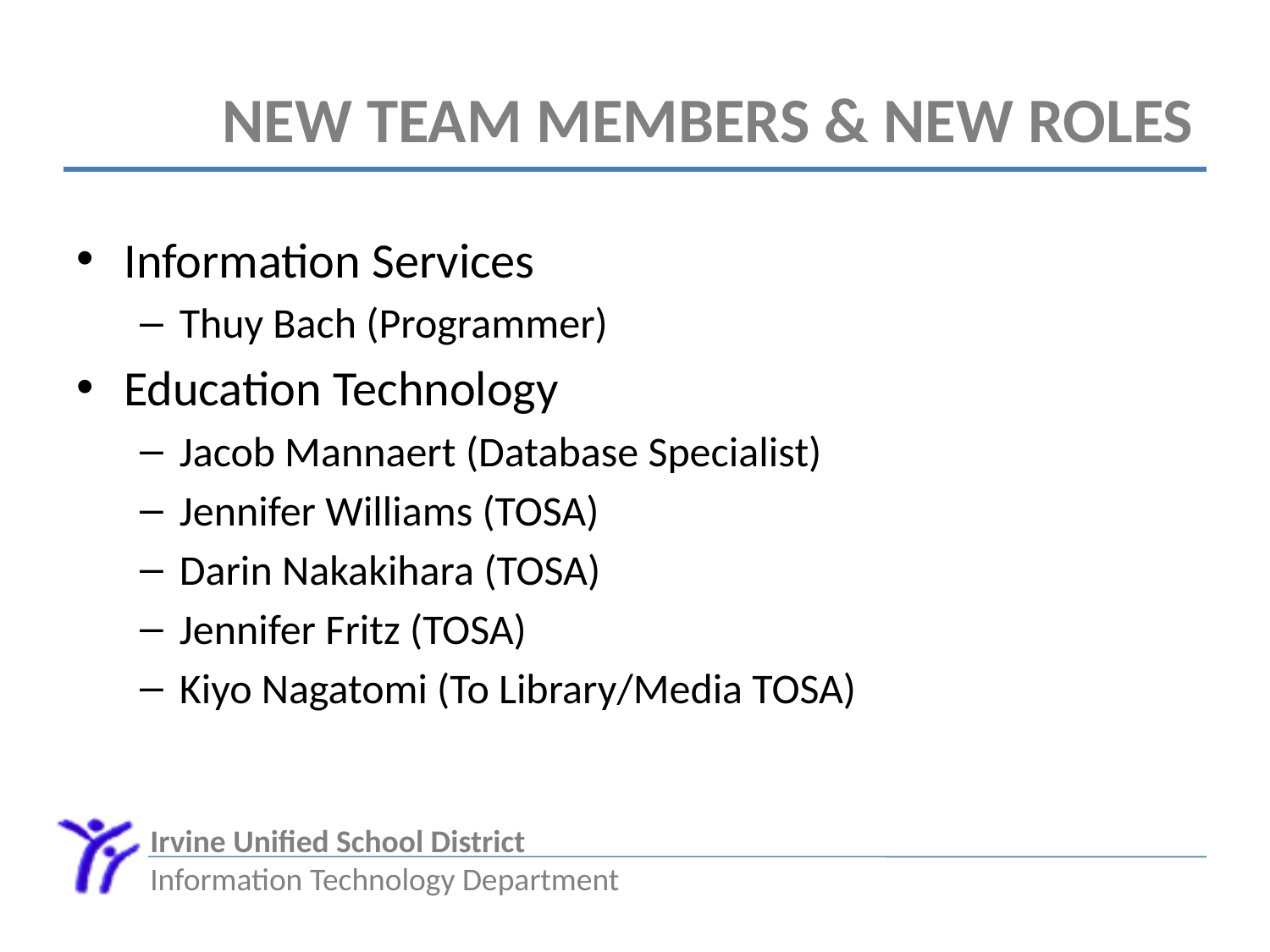

# New Team Members & New Roles
Information Services
Thuy Bach (Programmer)
Education Technology
Jacob Mannaert (Database Specialist)
Jennifer Williams (TOSA)
Darin Nakakihara (TOSA)
Jennifer Fritz (TOSA)
Kiyo Nagatomi (To Library/Media TOSA)